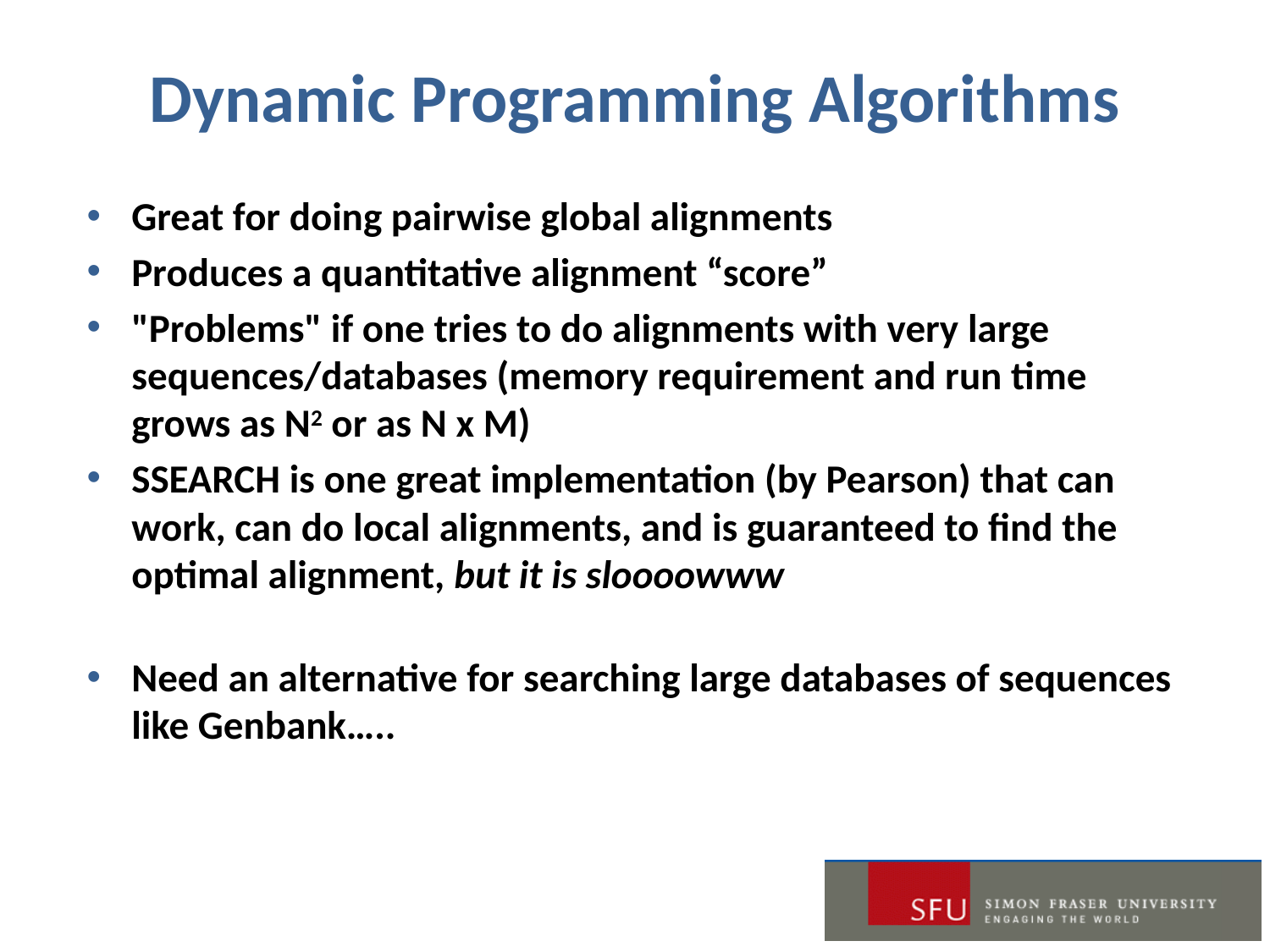

# Dynamic Programming Algorithms
Great for doing pairwise global alignments
Produces a quantitative alignment “score”
"Problems" if one tries to do alignments with very large sequences/databases (memory requirement and run time grows as N2 or as N x M)
SSEARCH is one great implementation (by Pearson) that can work, can do local alignments, and is guaranteed to find the optimal alignment, but it is sloooowww
Need an alternative for searching large databases of sequences like Genbank…..